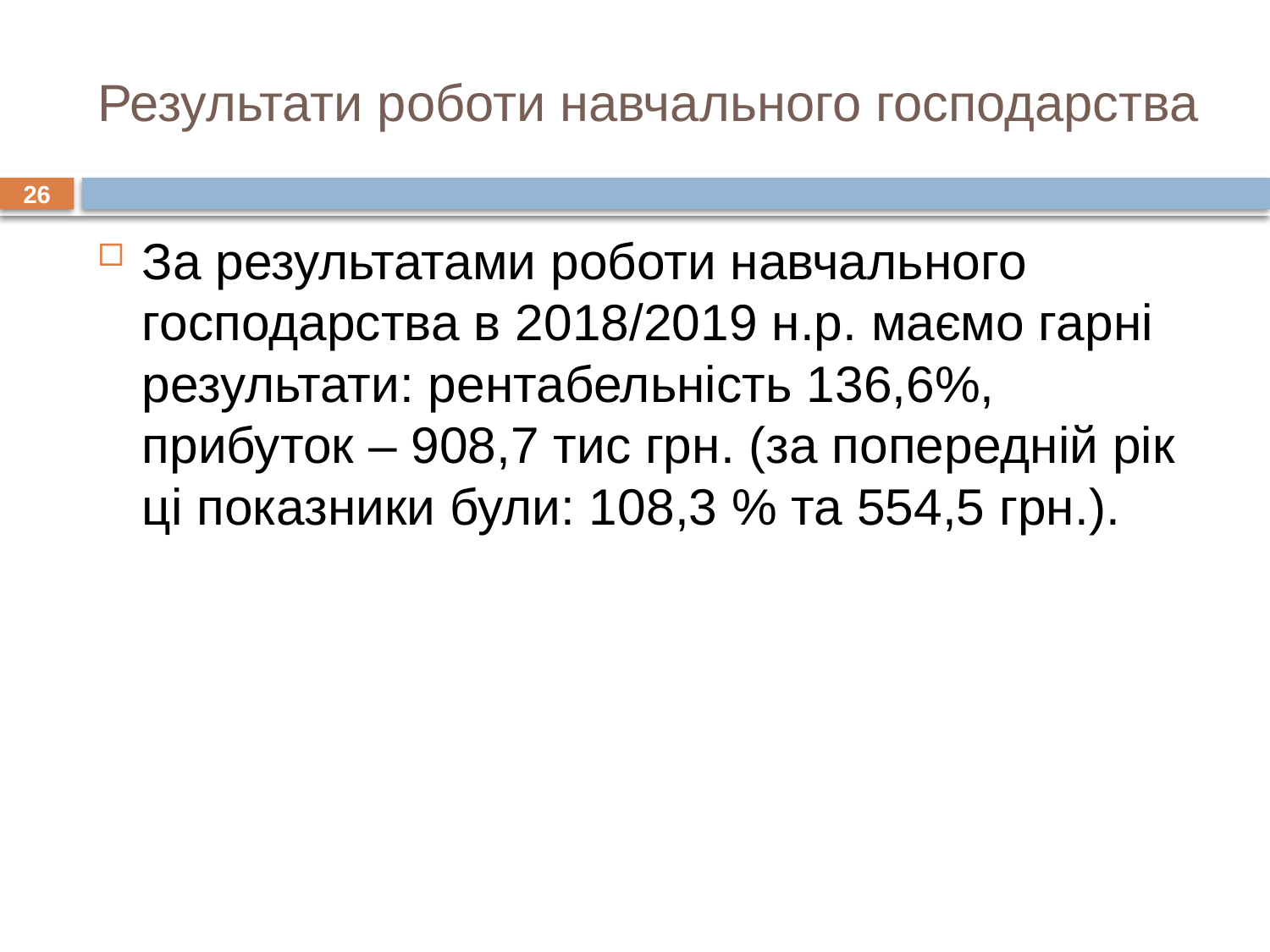

# Результати роботи навчального господарства
26
За результатами роботи навчального господарства в 2018/2019 н.р. маємо гарні результати: рентабельність 136,6%, прибуток – 908,7 тис грн. (за попередній рік ці показники були: 108,3 % та 554,5 грн.).